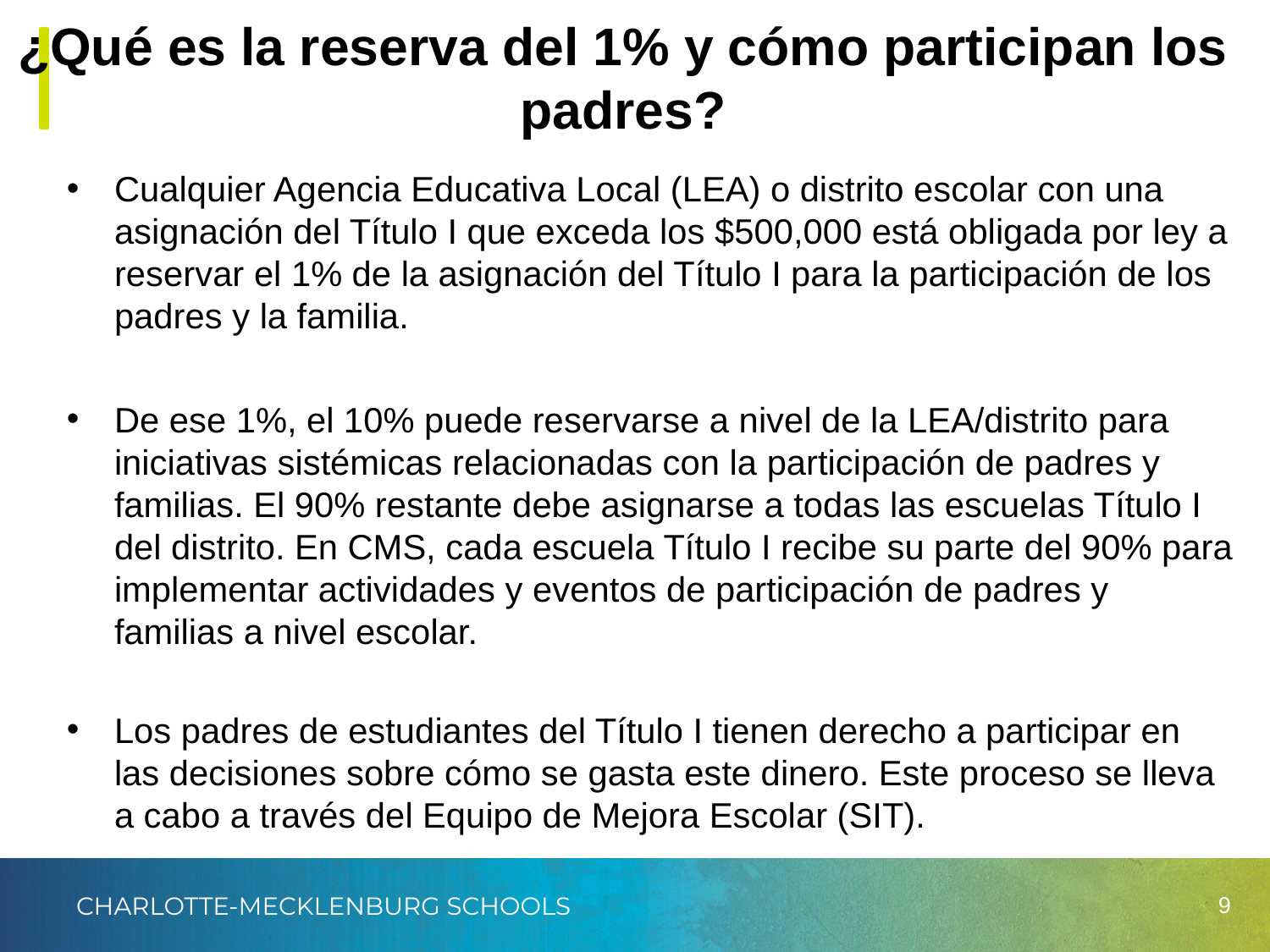

¿Qué es la reserva del 1% y cómo participan los padres?
Cualquier Agencia Educativa Local (LEA) o distrito escolar con una asignación del Título I que exceda los $500,000 está obligada por ley a reservar el 1% de la asignación del Título I para la participación de los padres y la familia.

De ese 1%, el 10% puede reservarse a nivel de la LEA/distrito para iniciativas sistémicas relacionadas con la participación de padres y familias. El 90% restante debe asignarse a todas las escuelas Título I del distrito. En CMS, cada escuela Título I recibe su parte del 90% para implementar actividades y eventos de participación de padres y familias a nivel escolar.

Los padres de estudiantes del Título I tienen derecho a participar en las decisiones sobre cómo se gasta este dinero. Este proceso se lleva a cabo a través del Equipo de Mejora Escolar (SIT).

9